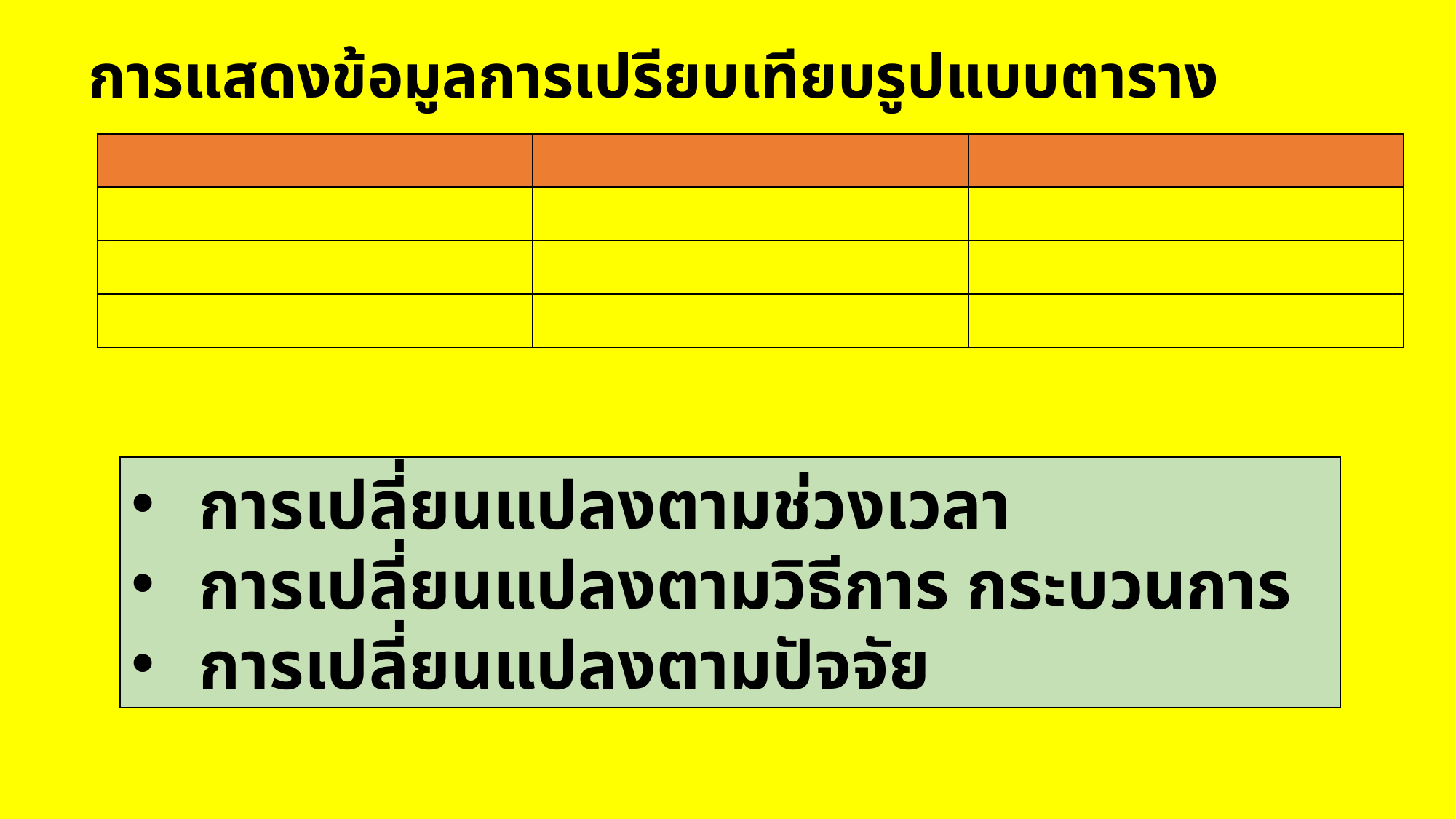

การแสดงข้อมูลการเปรียบเทียบรูปแบบตาราง
|  |  |  |
| --- | --- | --- |
|  |  |  |
|  |  |  |
|  |  |  |
การเปลี่ยนแปลงตามช่วงเวลา
การเปลี่ยนแปลงตามวิธีการ กระบวนการ
การเปลี่ยนแปลงตามปัจจัย